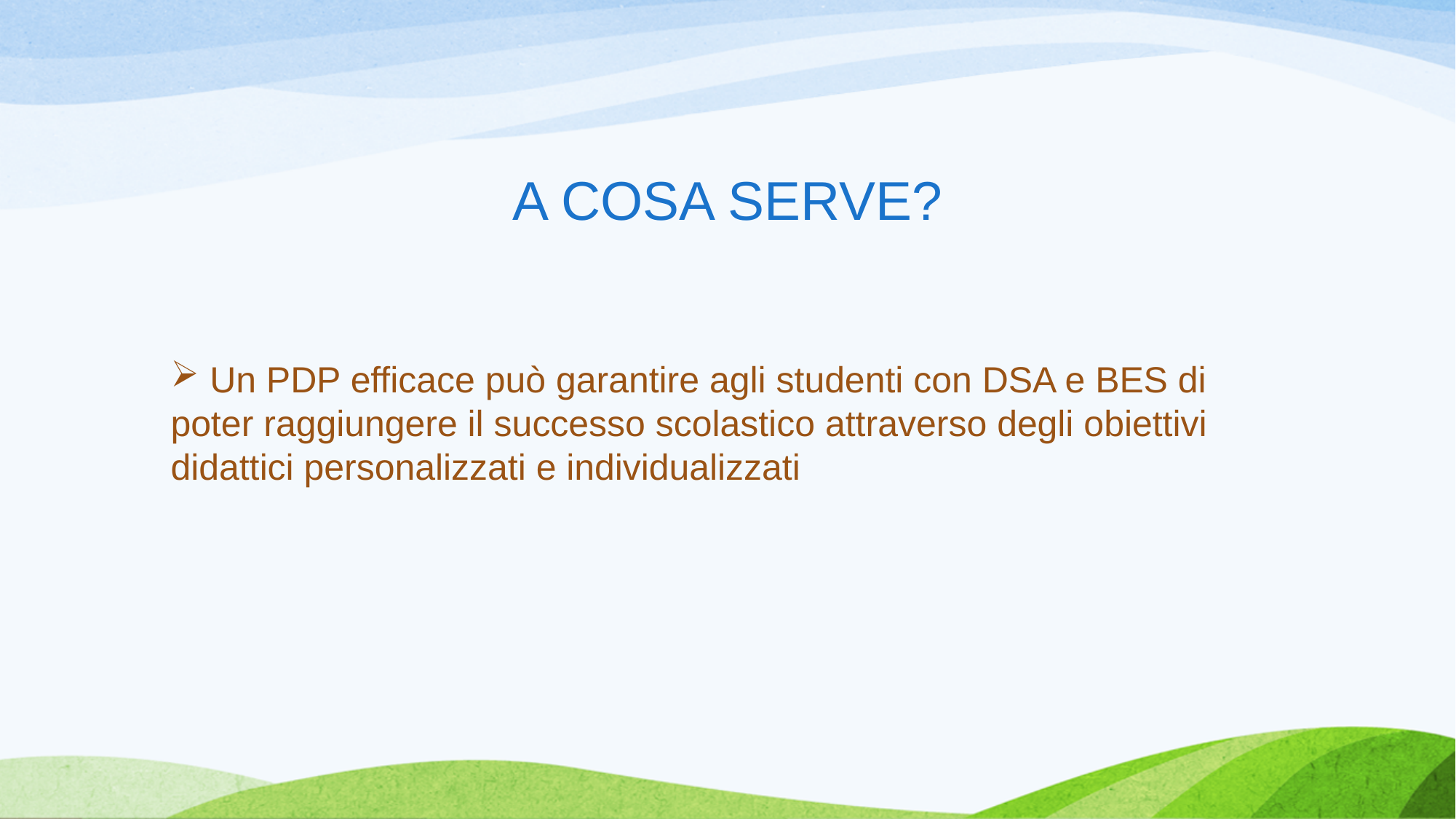

A COSA SERVE?
 Un PDP efficace può garantire agli studenti con DSA e BES di poter raggiungere il successo scolastico attraverso degli obiettivi didattici personalizzati e individualizzati